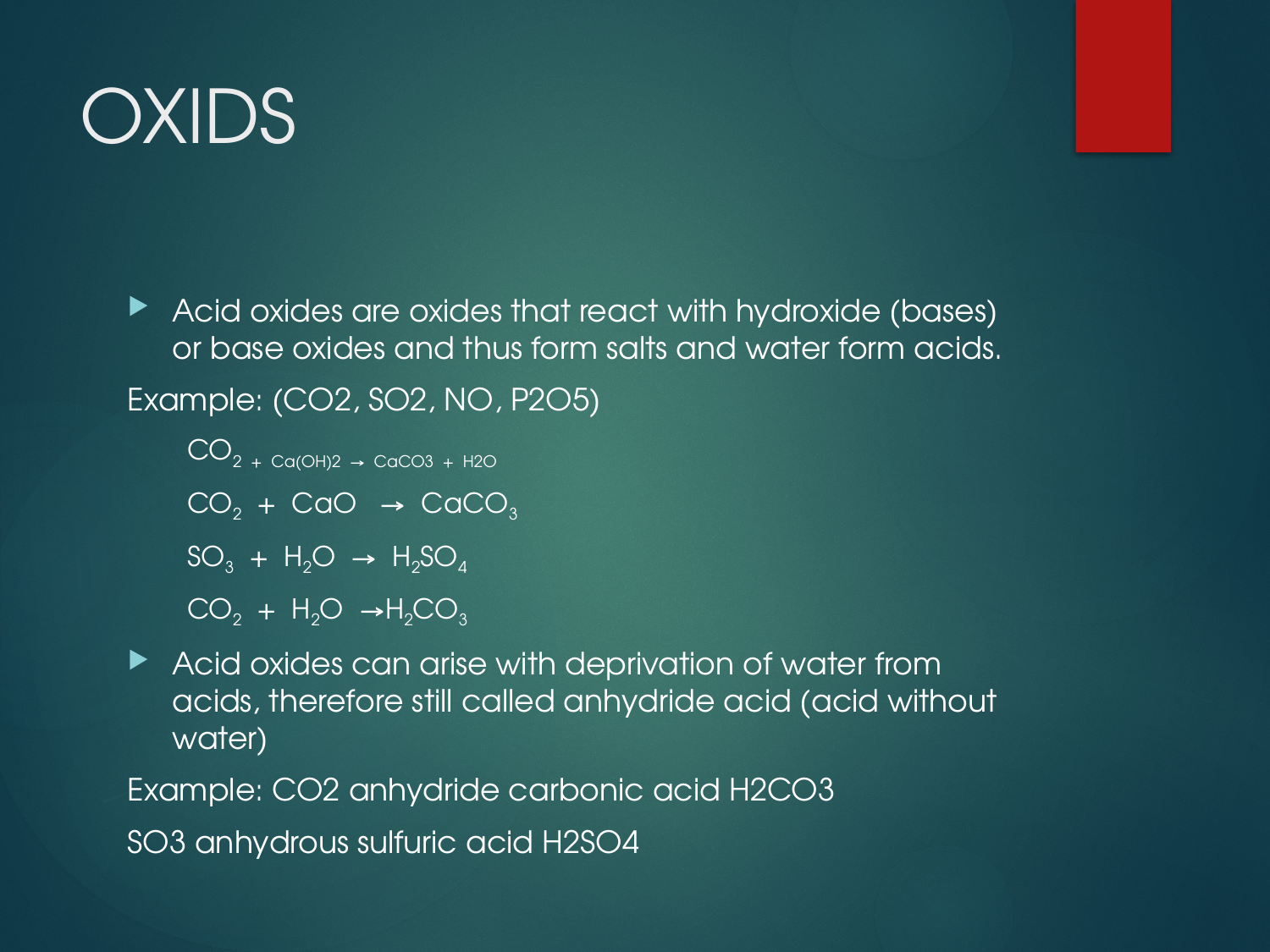

# OXIDS
Acid oxides are oxides that react with hydroxide (bases) or base oxides and thus form salts and water form acids.
Example: (CO2, SO2, NO, P2O5)
CO2  +  Ca(OH)2  →  CaCO3  +  H2O
CO2  +  CaO   →  CaCO3
SO3  +  H2O  →  H2SO4
CO2  +  H2O  →H2CO3
Acid oxides can arise with deprivation of water from acids, therefore still called anhydride acid (acid without water)
Example: CO2 anhydride carbonic acid H2CO3
SO3 anhydrous sulfuric acid H2SO4